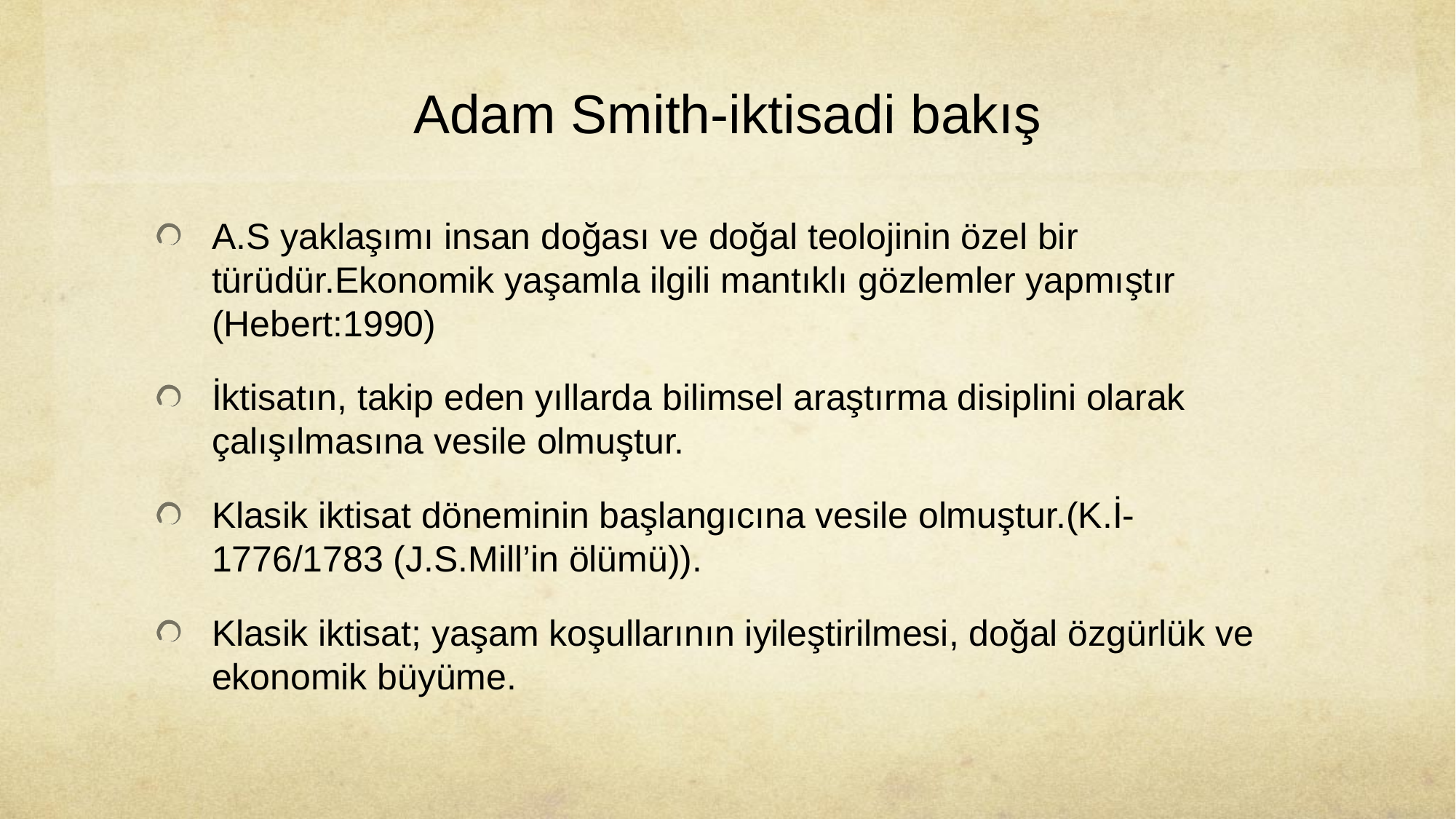

# Adam Smith-iktisadi bakış
A.S yaklaşımı insan doğası ve doğal teolojinin özel bir türüdür.Ekonomik yaşamla ilgili mantıklı gözlemler yapmıştır (Hebert:1990)
İktisatın, takip eden yıllarda bilimsel araştırma disiplini olarak çalışılmasına vesile olmuştur.
Klasik iktisat döneminin başlangıcına vesile olmuştur.(K.İ-1776/1783 (J.S.Mill’in ölümü)).
Klasik iktisat; yaşam koşullarının iyileştirilmesi, doğal özgürlük ve ekonomik büyüme.